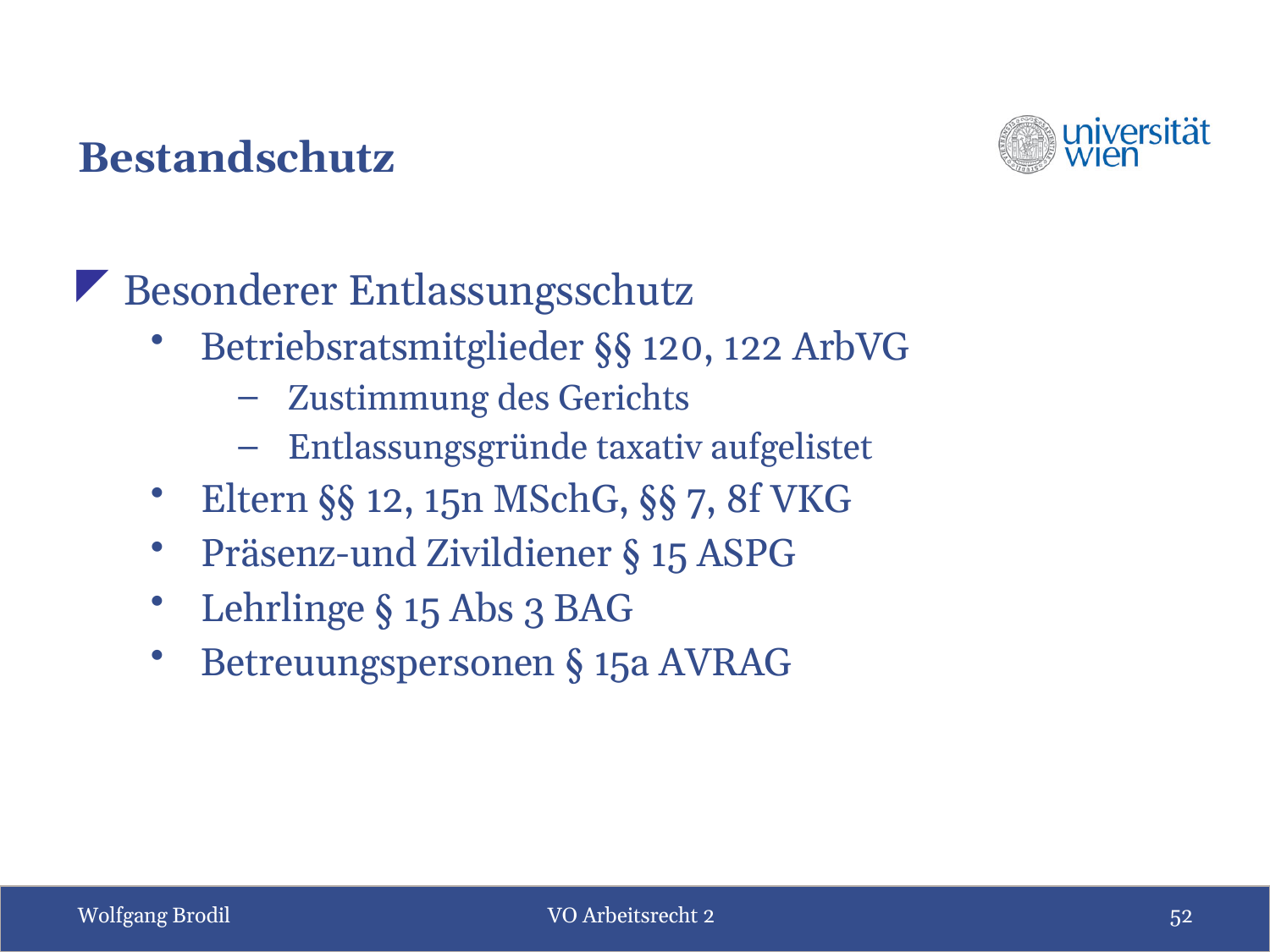

# Bestandschutz
Besonderer Entlassungsschutz
Betriebsratsmitglieder §§ 120, 122 ArbVG
Zustimmung des Gerichts
Entlassungsgründe taxativ aufgelistet
Eltern §§ 12, 15n MSchG, §§ 7, 8f VKG
Präsenz-und Zivildiener § 15 ASPG
Lehrlinge § 15 Abs 3 BAG
Betreuungspersonen § 15a AVRAG